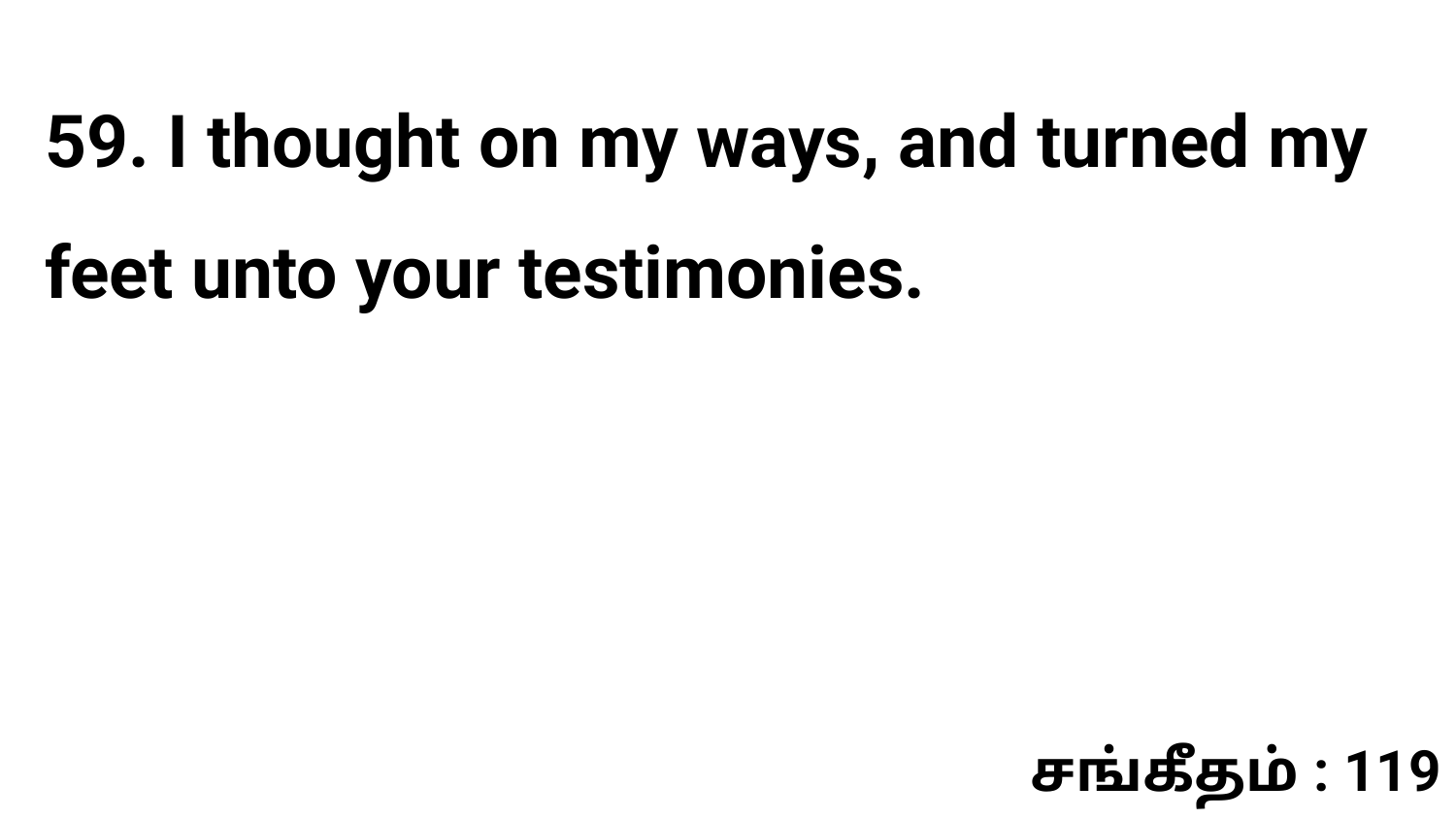

59. I thought on my ways, and turned my feet unto your testimonies.
சங்கீதம் : 119